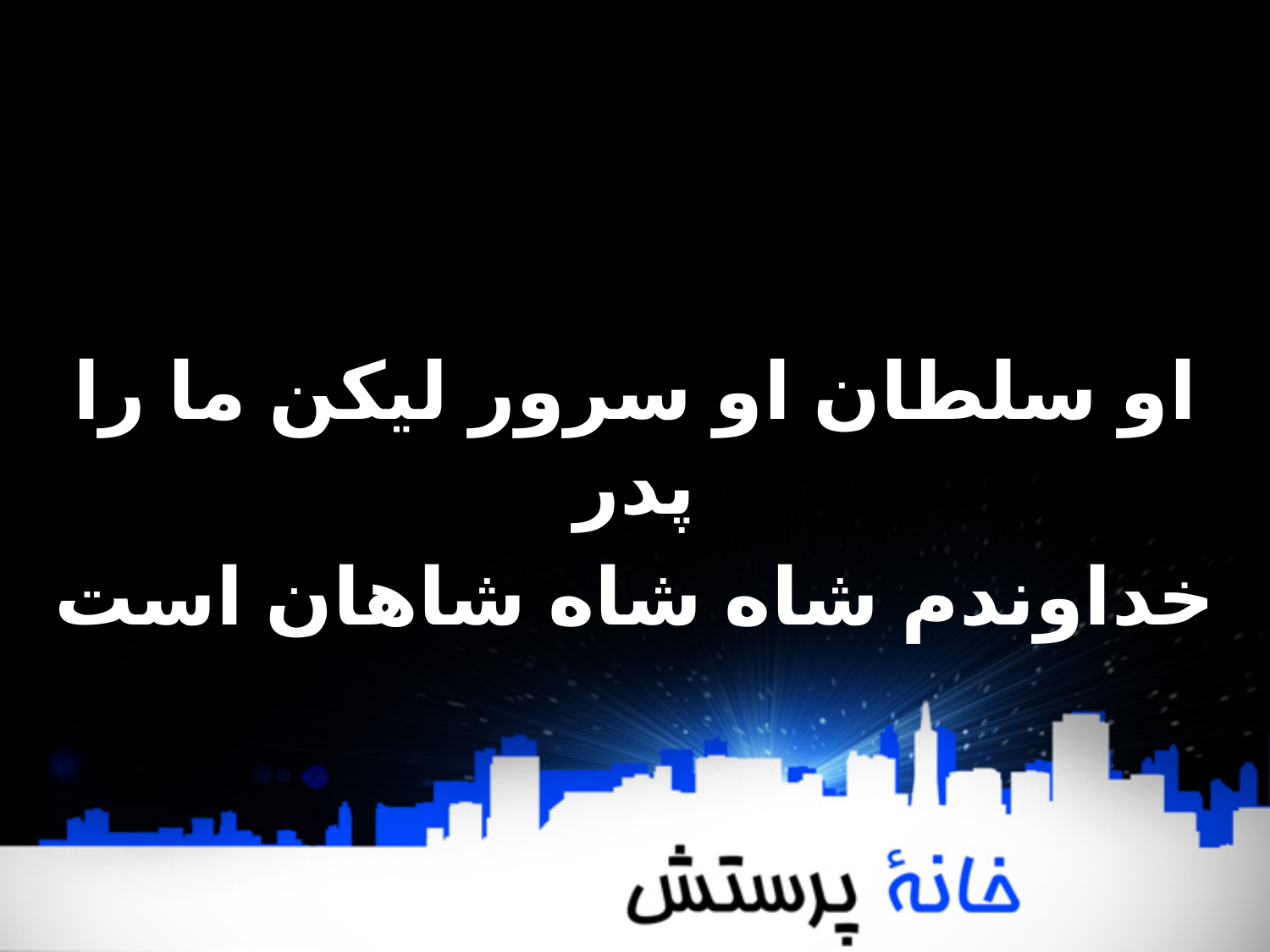

او سلطان او سرور لیکن ما را پدر
خداوندم شاه شاه شاهان است